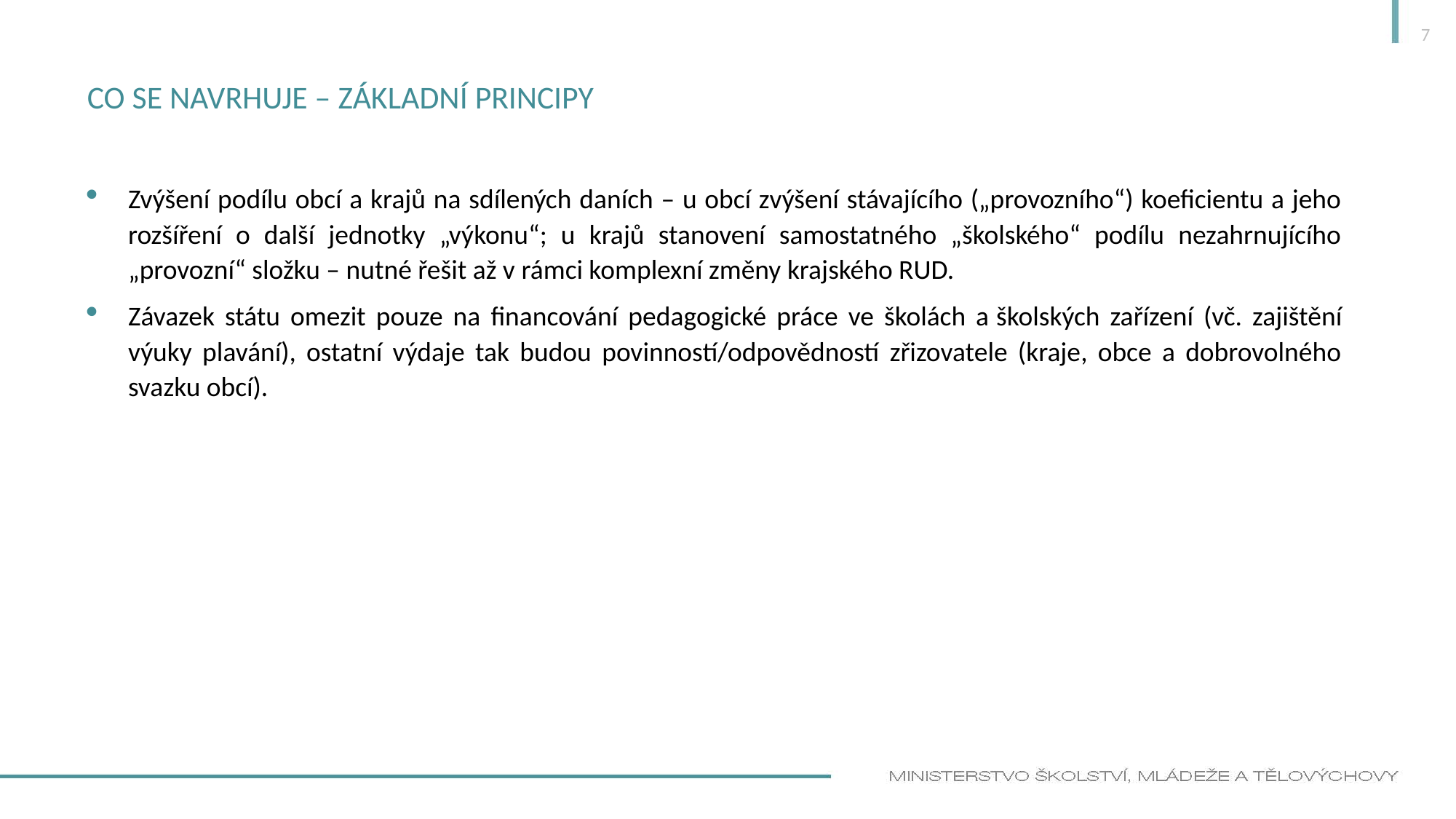

7
# Co se navrhuje – základní principy

Zvýšení podílu obcí a krajů na sdílených daních – u obcí zvýšení stávajícího („provozního“) koeficientu a jeho rozšíření o další jednotky „výkonu“; u krajů stanovení samostatného „školského“ podílu nezahrnujícího „provozní“ složku – nutné řešit až v rámci komplexní změny krajského RUD.
Závazek státu omezit pouze na financování pedagogické práce ve školách a školských zařízení (vč. zajištění výuky plavání), ostatní výdaje tak budou povinností/odpovědností zřizovatele (kraje, obce a dobrovolného svazku obcí).